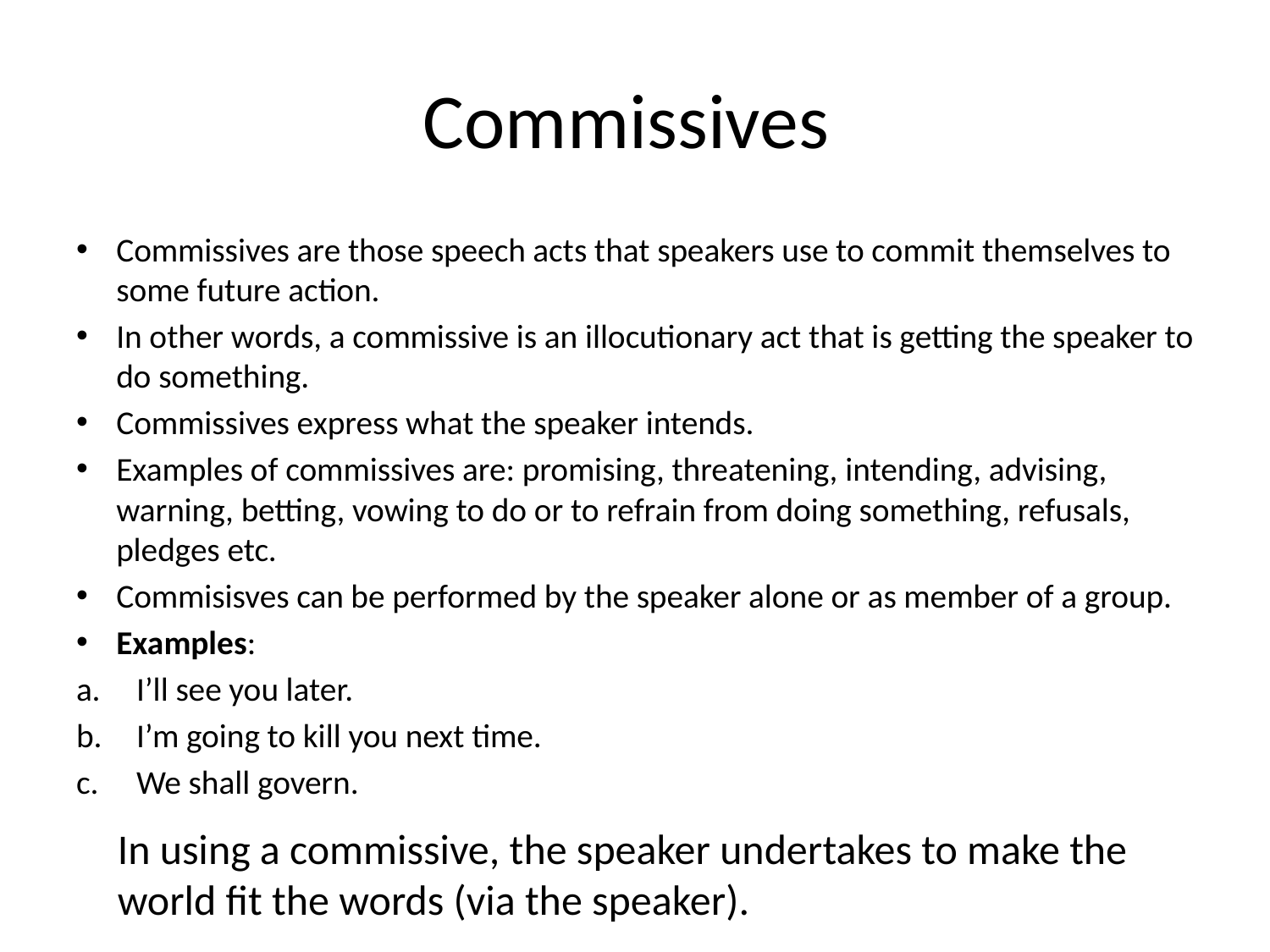

# Commissives
Commissives are those speech acts that speakers use to commit themselves to some future action.
In other words, a commissive is an illocutionary act that is getting the speaker to do something.
Commissives express what the speaker intends.
Examples of commissives are: promising, threatening, intending, advising, warning, betting, vowing to do or to refrain from doing something, refusals, pledges etc.
Commisisves can be performed by the speaker alone or as member of a group.
Examples:
I’ll see you later.
I’m going to kill you next time.
We shall govern.
In using a commissive, the speaker undertakes to make the world fit the words (via the speaker).